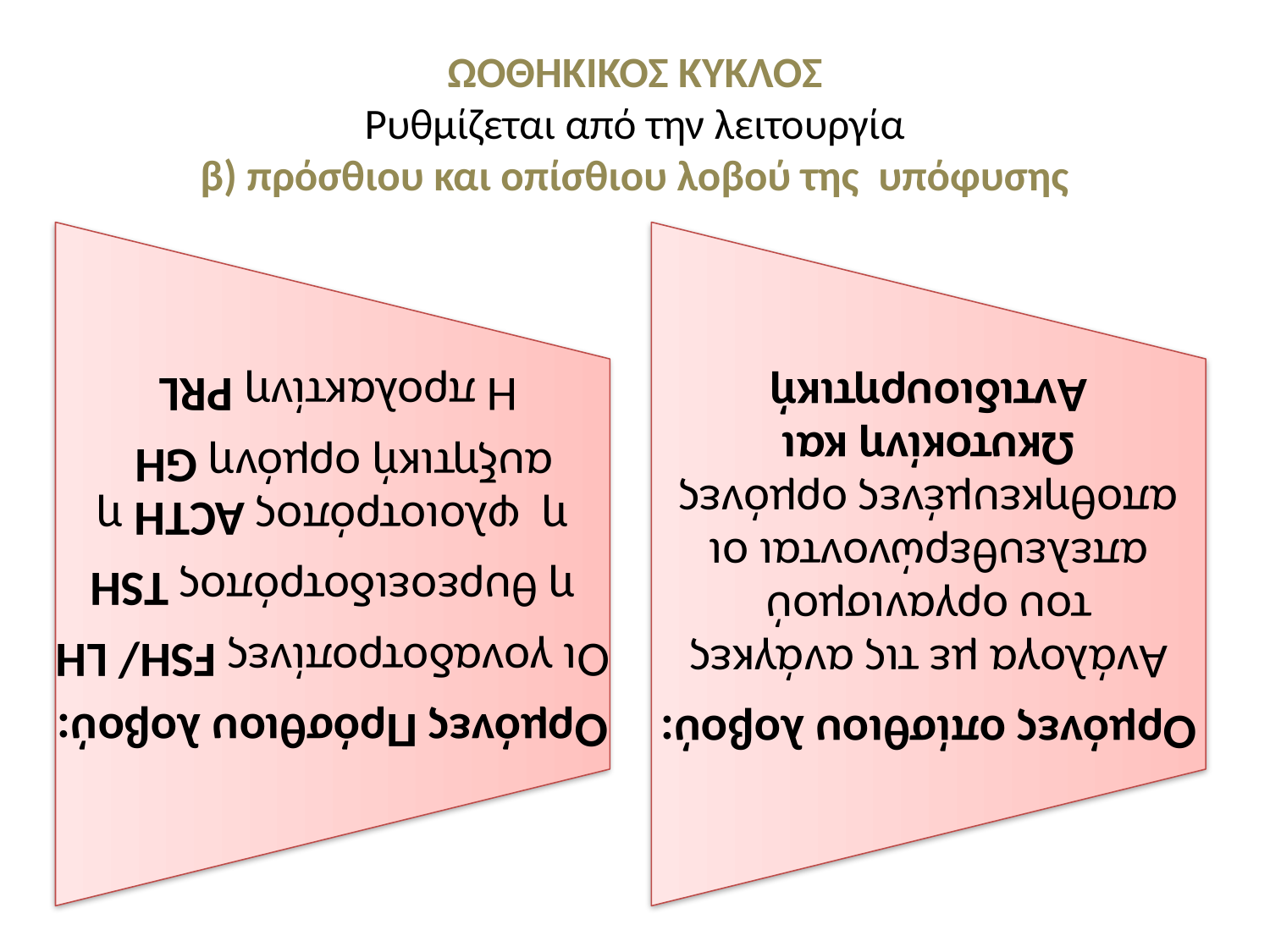

# ΩΟΘΗΚΙΚΟΣ ΚΥΚΛΟΣ Ρυθμίζεται από την λειτουργία β) πρόσθιου και οπίσθιου λοβού της  υπόφυσης

Ορμόνες Πρόσθιου λοβού:
Οι γοναδοτροπίνες FSH/ LH
 η θυρεοειδοτρόπος TSH
η  φλοιοτρόπος ACTH η αυξητική ορμόνη GH
Η προλακτίνη PRL

Ορμόνες οπίσθιου λοβού:
Ανάλογα με τις ανάγκες του οργανισμού απελευθερώνονται οι αποθηκευμένες ορμόνες Ωκυτοκίνη και Αντιδιουρητική